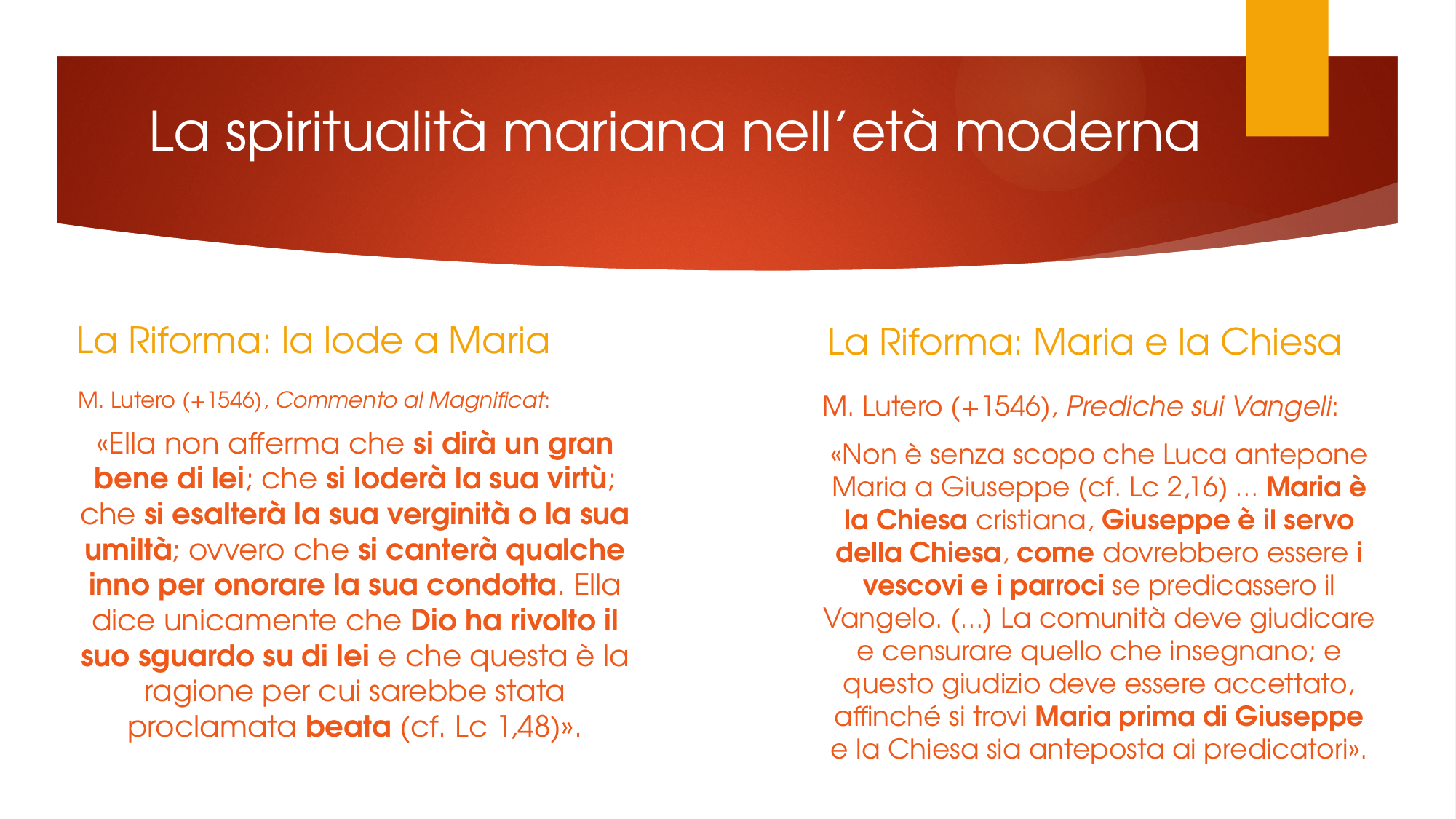

# La spiritualità mariana nell’età moderna
La Riforma: Maria e la Chiesa
La Riforma: la lode a Maria
M. Lutero (+1546), Commento al Magnificat:
«Ella non afferma che si dirà un gran bene di lei; che si loderà la sua virtù; che si esalterà la sua verginità o la sua umiltà; ovvero che si canterà qualche inno per onorare la sua condotta. Ella dice unicamente che Dio ha rivolto il suo sguardo su di lei e che questa è la ragione per cui sarebbe stata proclamata beata (cf. Lc 1,48)».

M. Lutero (+1546), Prediche sui Vangeli:
«Non è senza scopo che Luca antepone Maria a Giuseppe (cf. Lc 2,16) … Maria è la Chiesa cristiana, Giuseppe è il servo della Chiesa, come dovrebbero essere i vescovi e i parroci se predicassero il Vangelo. (…) La comunità deve giudicare e censurare quello che insegnano; e questo giudizio deve essere accettato, affinché si trovi Maria prima di Giuseppe e la Chiesa sia anteposta ai predicatori».